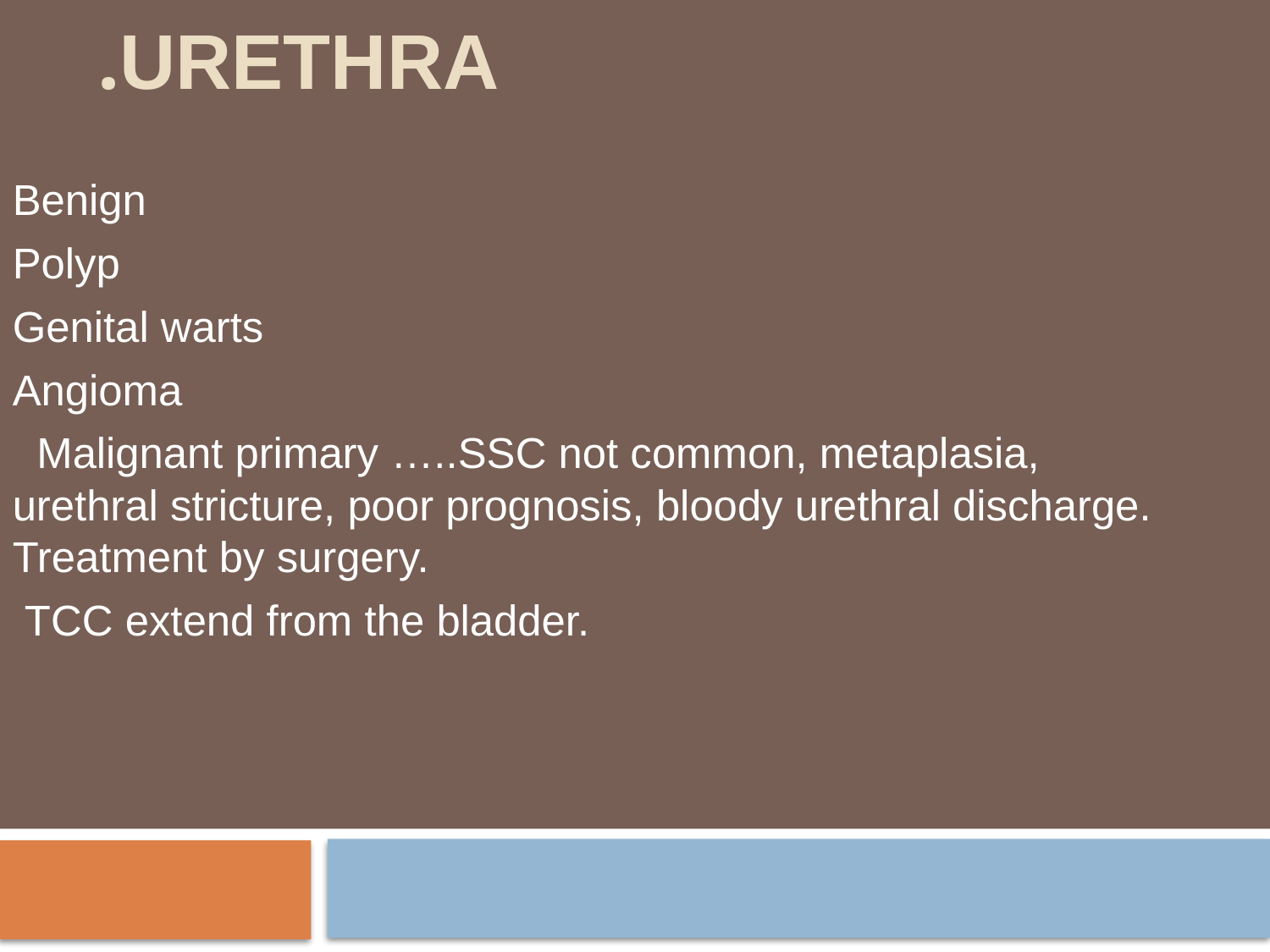

# Neoplasms of the urethra.
Benign
Polyp
Genital warts
Angioma
  Malignant primary …..SSC not common, metaplasia, urethral stricture, poor prognosis, bloody urethral discharge. Treatment by surgery.
 TCC extend from the bladder.